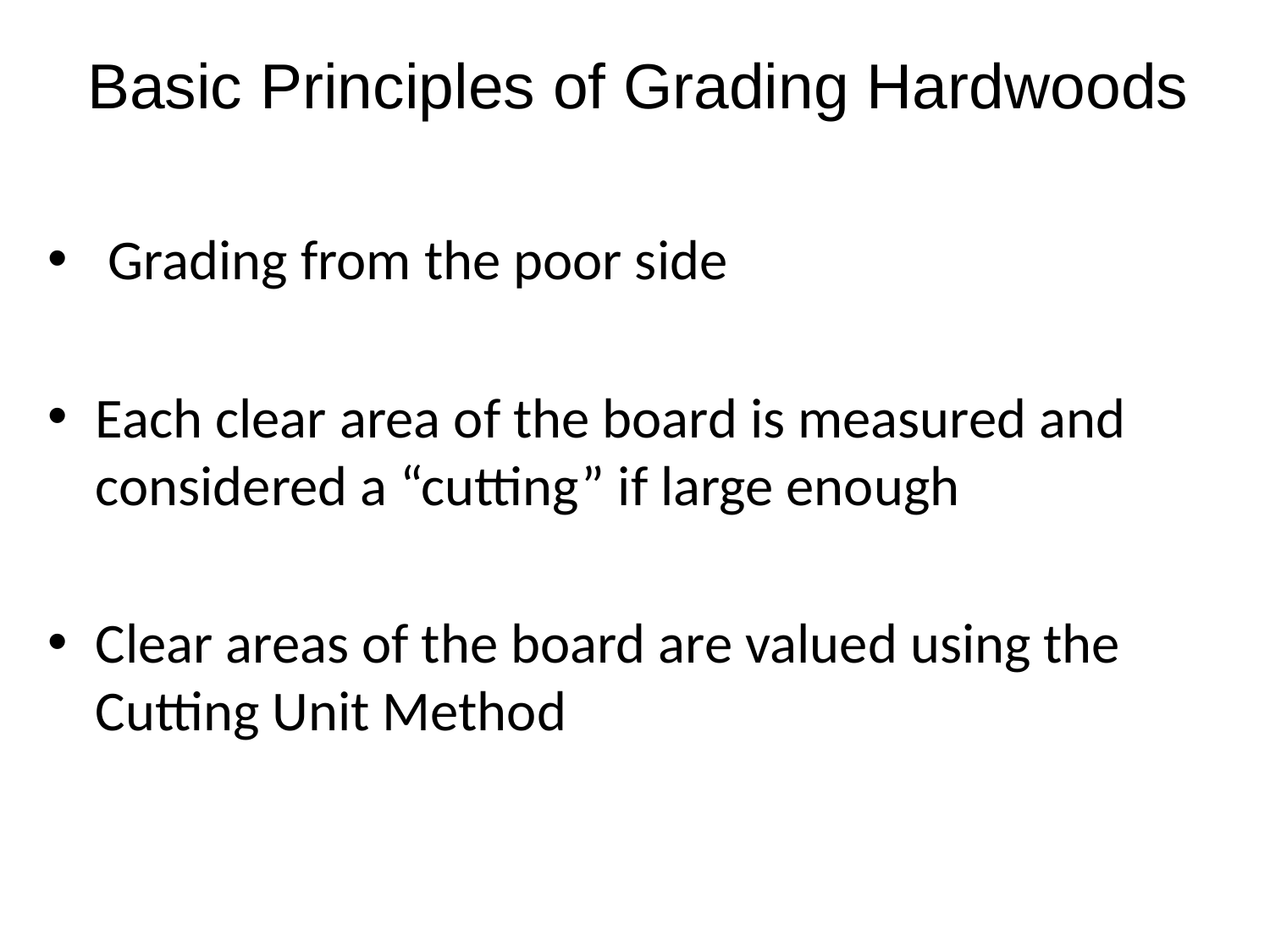

Basic Principles of Grading Hardwoods
 Grading from the poor side

Each clear area of the board is measured and considered a “cutting” if large enough

Clear areas of the board are valued using the Cutting Unit Method